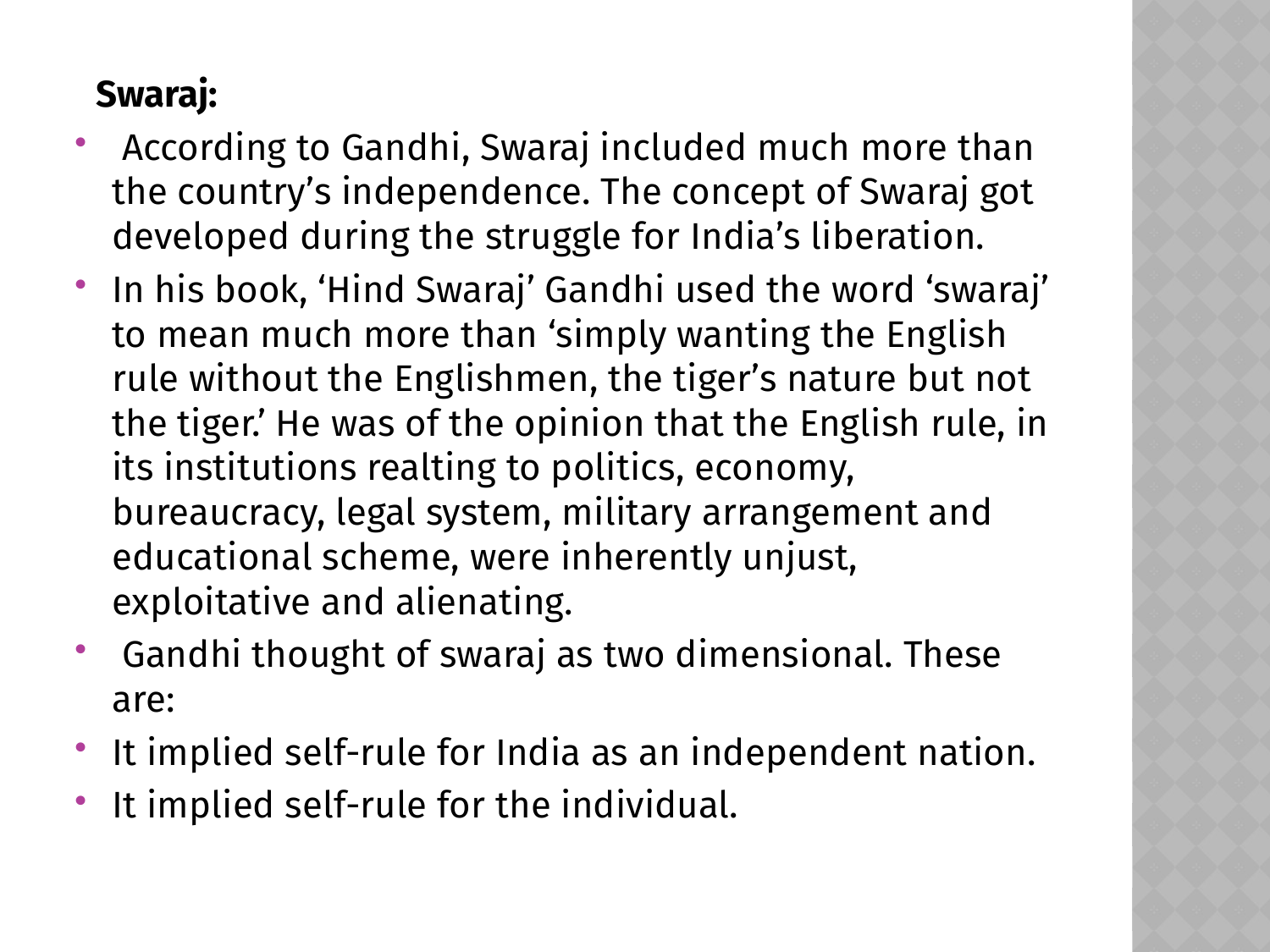

Swaraj:
 According to Gandhi, Swaraj included much more than the country’s independence. The concept of Swaraj got developed during the struggle for India’s liberation.
In his book, ‘Hind Swaraj’ Gandhi used the word ‘swaraj’ to mean much more than ‘simply wanting the English rule without the Englishmen, the tiger’s nature but not the tiger.’ He was of the opinion that the English rule, in its institutions realting to politics, economy, bureaucracy, legal system, military arrangement and educational scheme, were inherently unjust, exploitative and alienating.
 Gandhi thought of swaraj as two dimensional. These are:
It implied self-rule for India as an independent nation.
It implied self-rule for the individual.